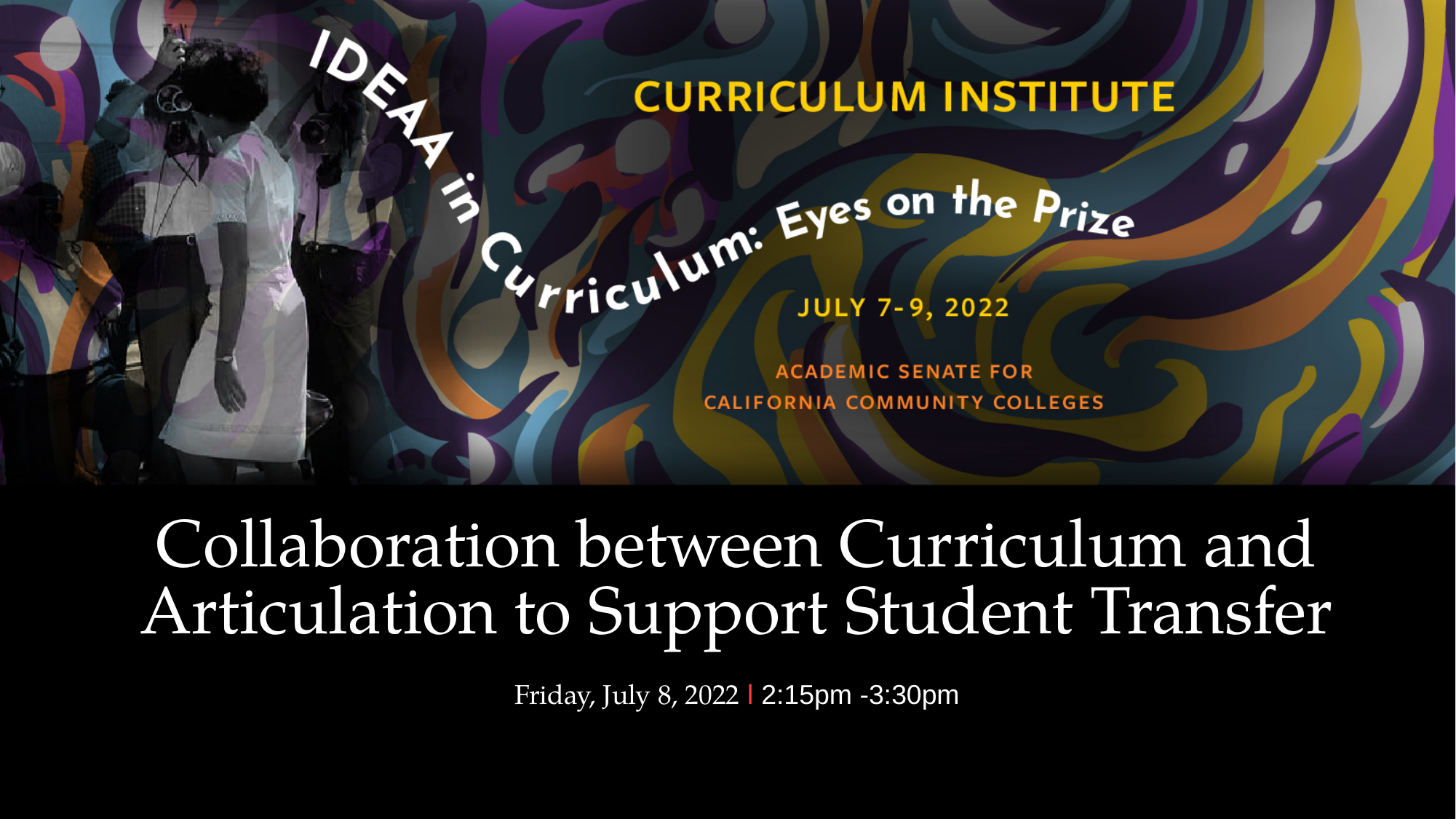

# Collaboration between Curriculum and Articulation to Support Student Transfer Friday, July 8, 2022 ǀ 2:15pm -3:30pm